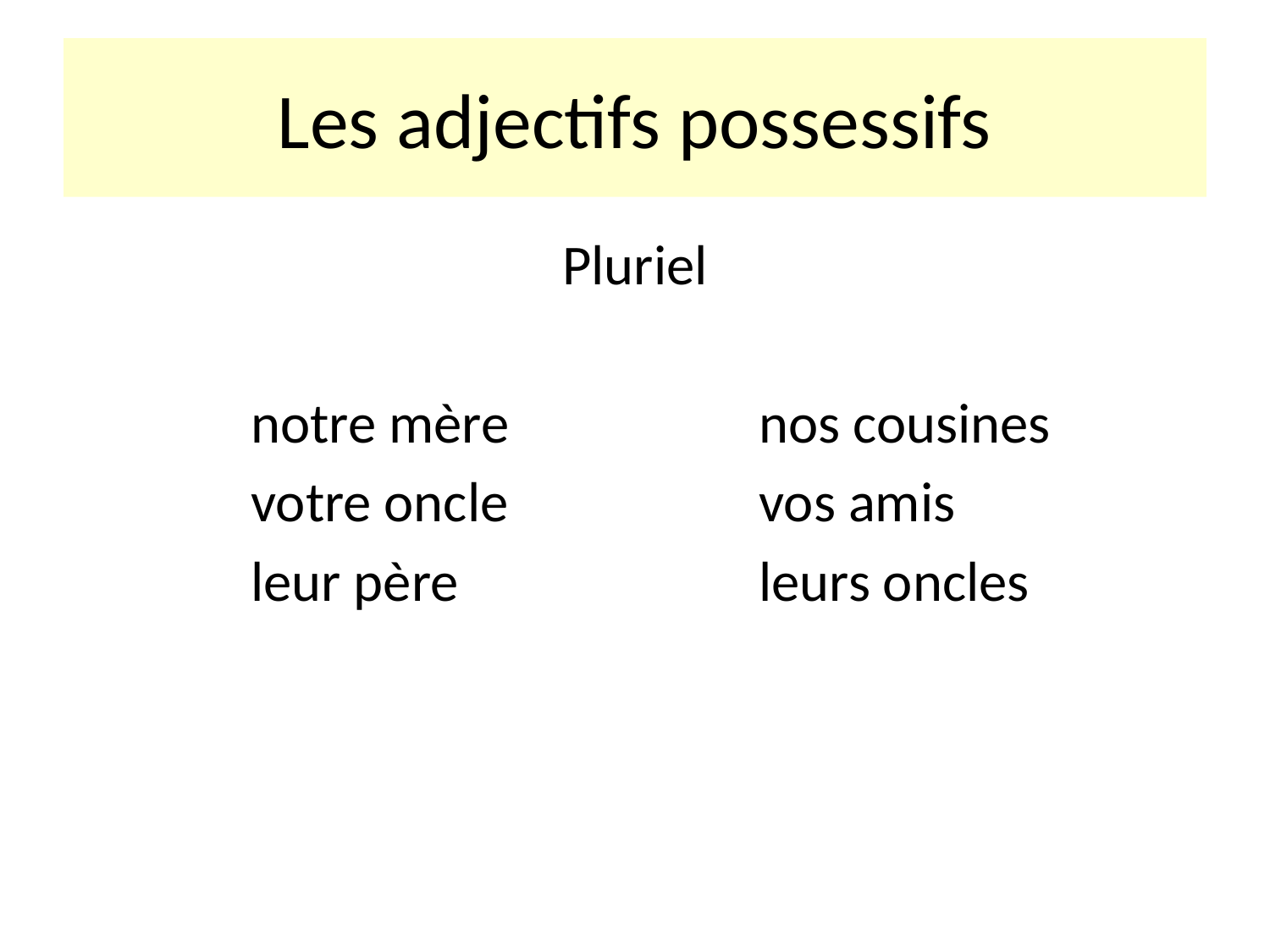

# Les adjectifs possessifs
Pluriel

		notre mère		nos cousines
		votre oncle		vos amis
		leur père			leurs oncles